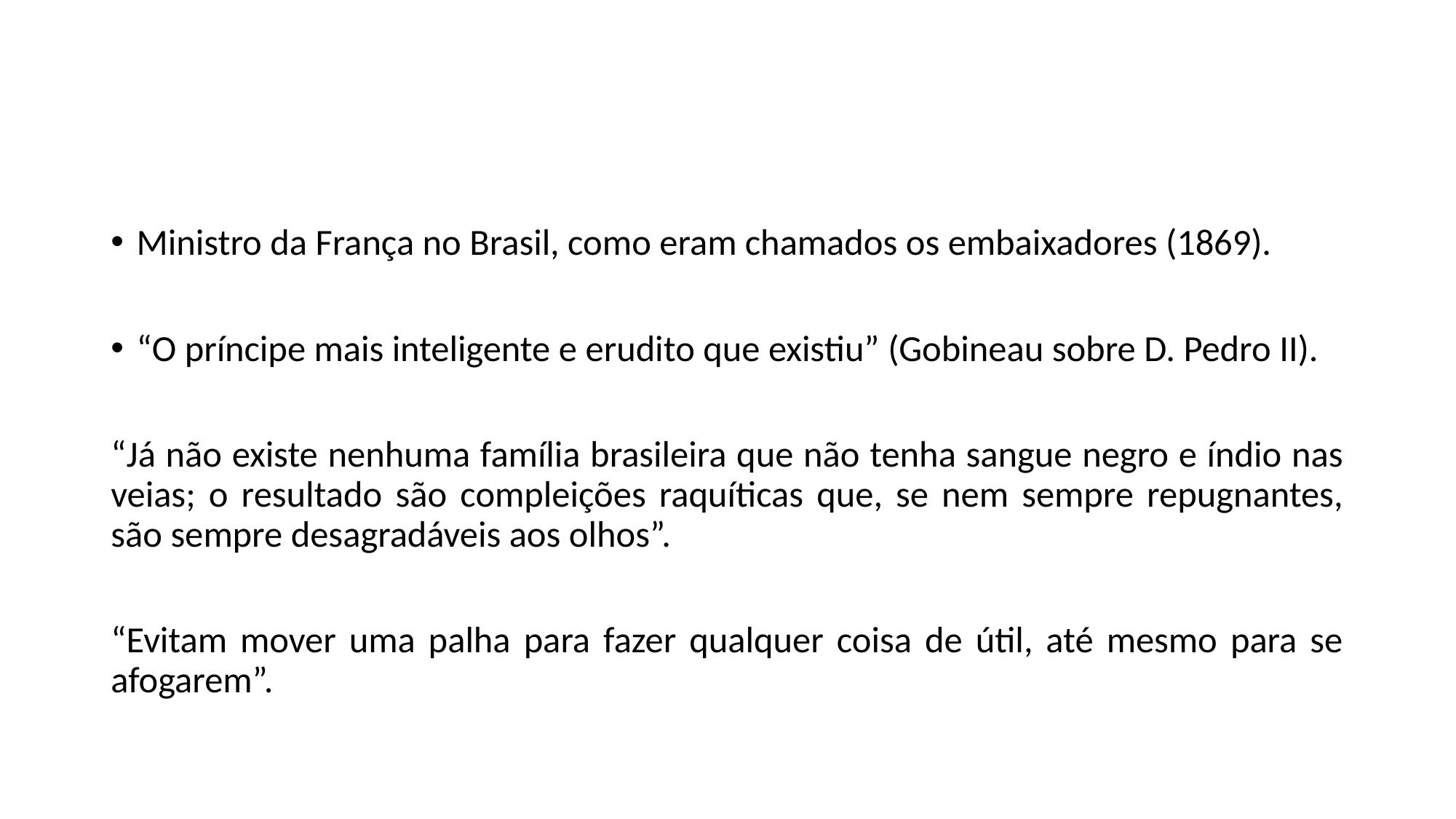

#
Ministro da França no Brasil, como eram chamados os embaixadores (1869).

“O príncipe mais inteligente e erudito que existiu” (Gobineau sobre D. Pedro II).

“Já não existe nenhuma família brasileira que não tenha sangue negro e índio nas veias; o resultado são compleições raquíticas que, se nem sempre repugnantes, são sempre desagradáveis aos olhos”.

“Evitam mover uma palha para fazer qualquer coisa de útil, até mesmo para se afogarem”.